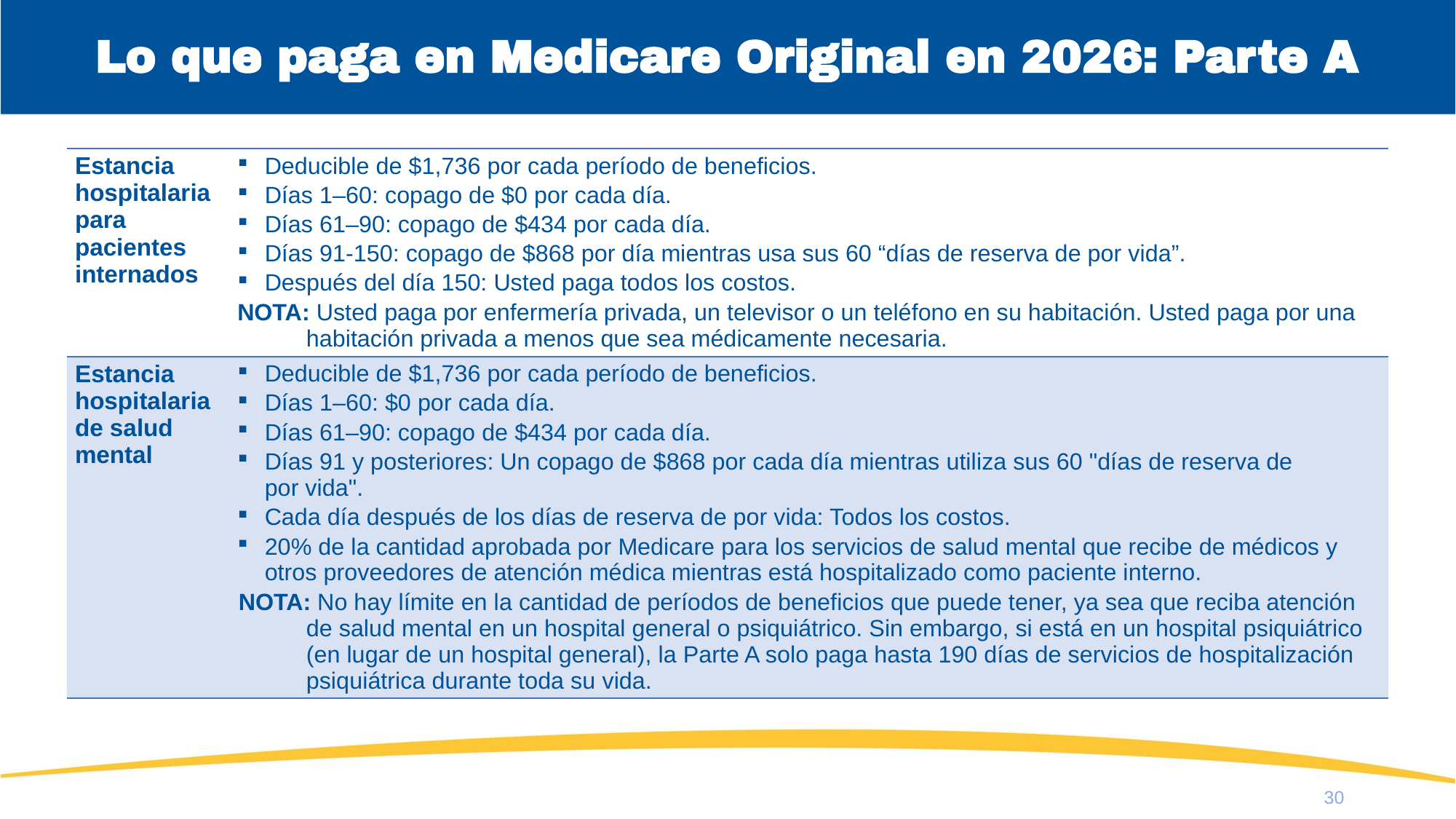

# Lo que paga en Medicare Original en 2026: Parte A
| Estancia hospitalaria para pacientes internados | Deducible de $1,736 por cada período de beneficios. Días 1–60: copago de $0 por cada día. Días 61–90: copago de $434 por cada día. Días 91-150: copago de $868 por día mientras usa sus 60 “días de reserva de por vida”. Después del día 150: Usted paga todos los costos. NOTA: Usted paga por enfermería privada, un televisor o un teléfono en su habitación. Usted paga por una habitación privada a menos que sea médicamente necesaria. |
| --- | --- |
| Estancia hospitalaria de salud mental | Deducible de $1,736 por cada período de beneficios. Días 1–60: $0 por cada día. Días 61–90: copago de $434 por cada día. Días 91 y posteriores: Un copago de $868 por cada día mientras utiliza sus 60 "días de reserva de por vida". Cada día después de los días de reserva de por vida: Todos los costos. 20% de la cantidad aprobada por Medicare para los servicios de salud mental que recibe de médicos y otros proveedores de atención médica mientras está hospitalizado como paciente interno. NOTA: No hay límite en la cantidad de períodos de beneficios que puede tener, ya sea que reciba atención de salud mental en un hospital general o psiquiátrico. Sin embargo, si está en un hospital psiquiátrico (en lugar de un hospital general), la Parte A solo paga hasta 190 días de servicios de hospitalización psiquiátrica durante toda su vida. |
30